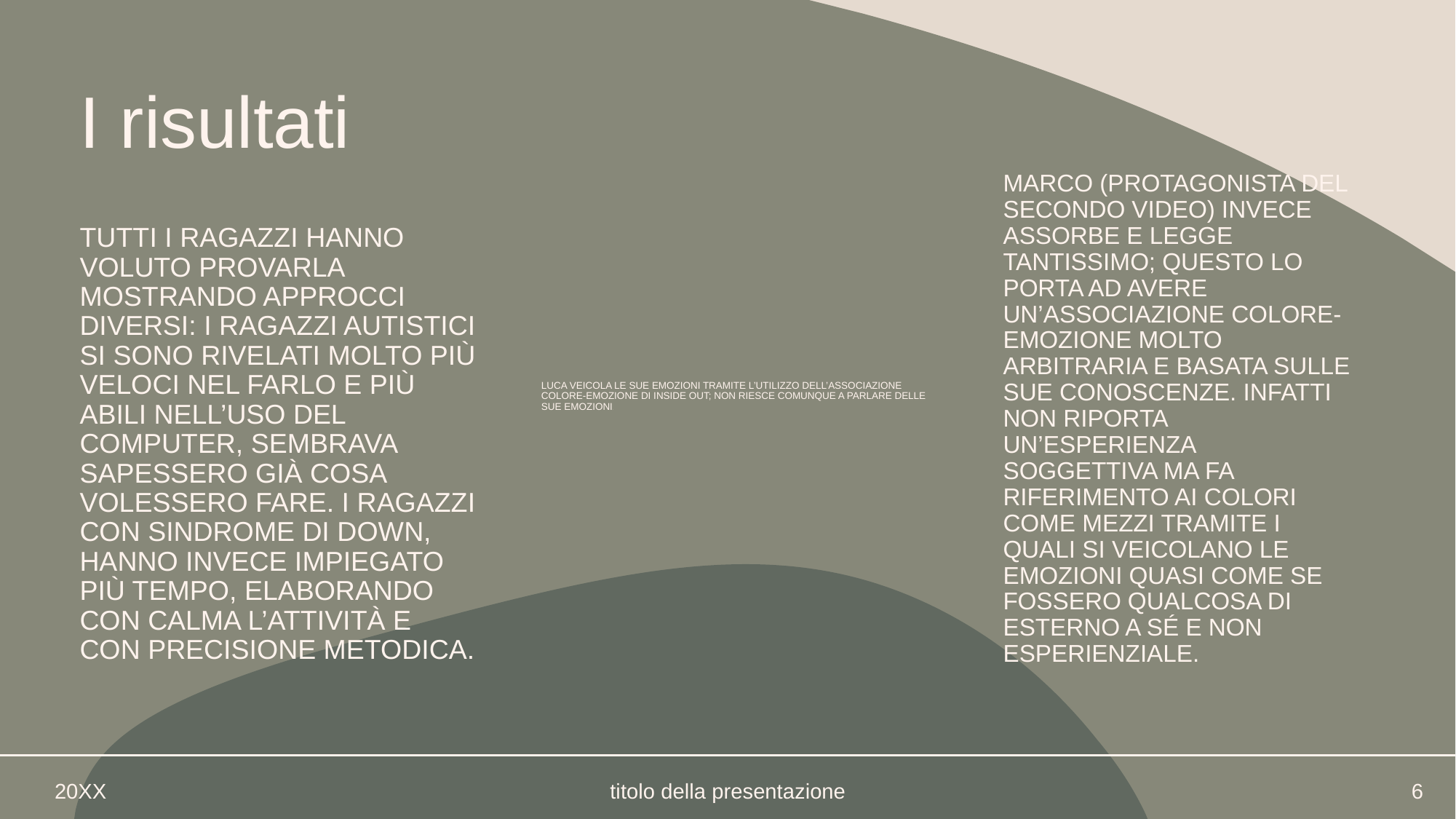

# I risultati

Marco (protagonista del secondo video) invece assorbe e legge tantissimo; questo lo porta ad avere un’associazione colore-emozione molto arbitraria e basata sulle sue conoscenze. Infatti non riporta un’esperienza soggettiva ma fa riferimento ai colori come mezzi tramite i quali si veicolano le emozioni quasi come se fossero qualcosa di esterno a sé e non esperienziale.
Luca veicola le sue emozioni tramite l’utilizzo dell’associazione colore-emozione di Inside Out; non riesce comunque a parlare delle sue emozioni.
Tutti i ragazzi hanno voluto provarla mostrando approcci diversi: i ragazzi autistici si sono rivelati molto più veloci nel farlo e più abili nell’uso del computer, sembrava sapessero già cosa volessero fare. I ragazzi con sindrome di Down, hanno invece impiegato più tempo, elaborando con calma l’attività e con precisione metodica.
20XX
titolo della presentazione
6